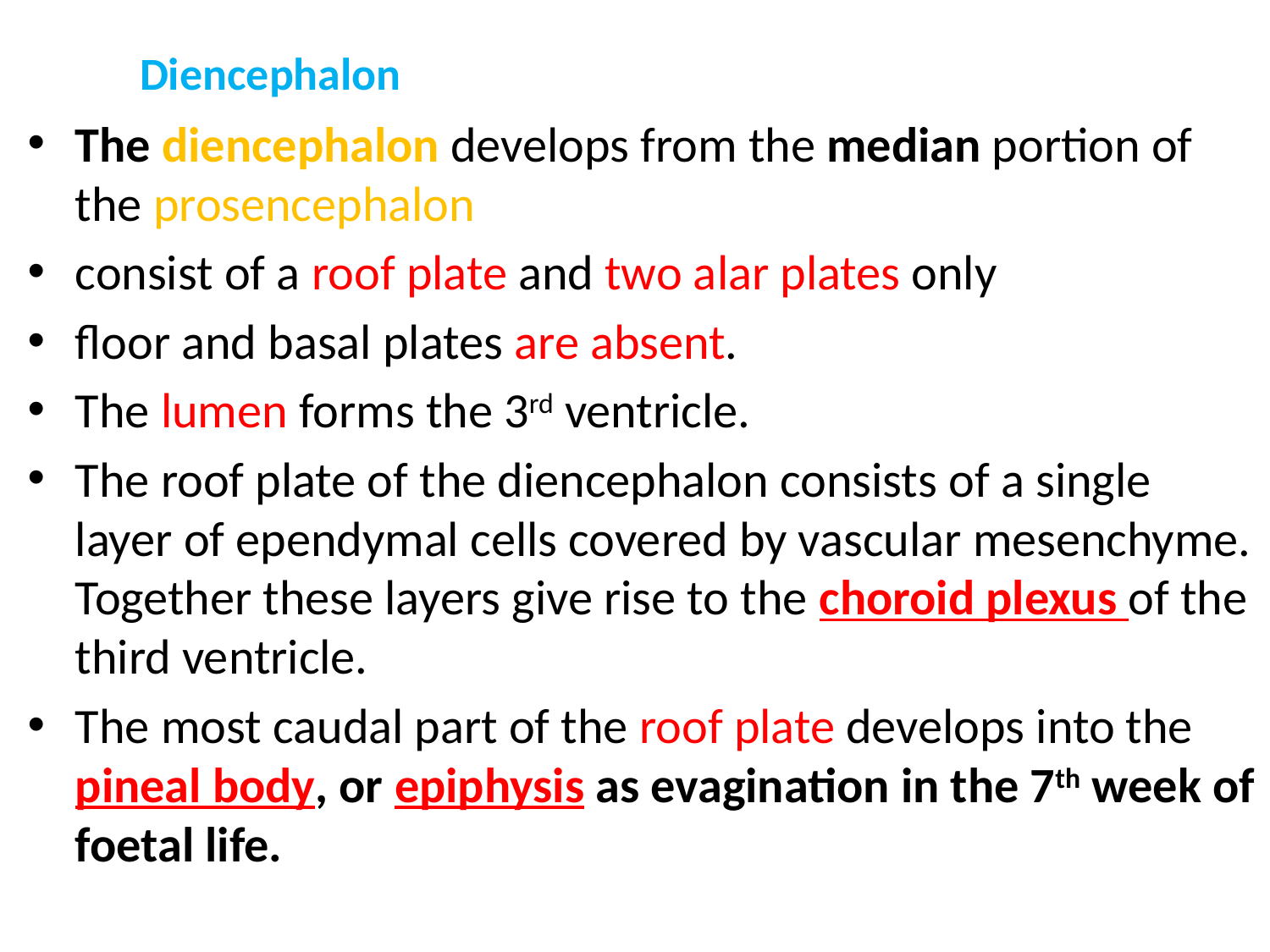

# Diencephalon
The diencephalon develops from the median portion of the prosencephalon
consist of a roof plate and two alar plates only
floor and basal plates are absent.
The lumen forms the 3rd ventricle.
The roof plate of the diencephalon consists of a single layer of ependymal cells covered by vascular mesenchyme. Together these layers give rise to the choroid plexus of the third ventricle.
The most caudal part of the roof plate develops into the pineal body, or epiphysis as evagination in the 7th week of foetal life.